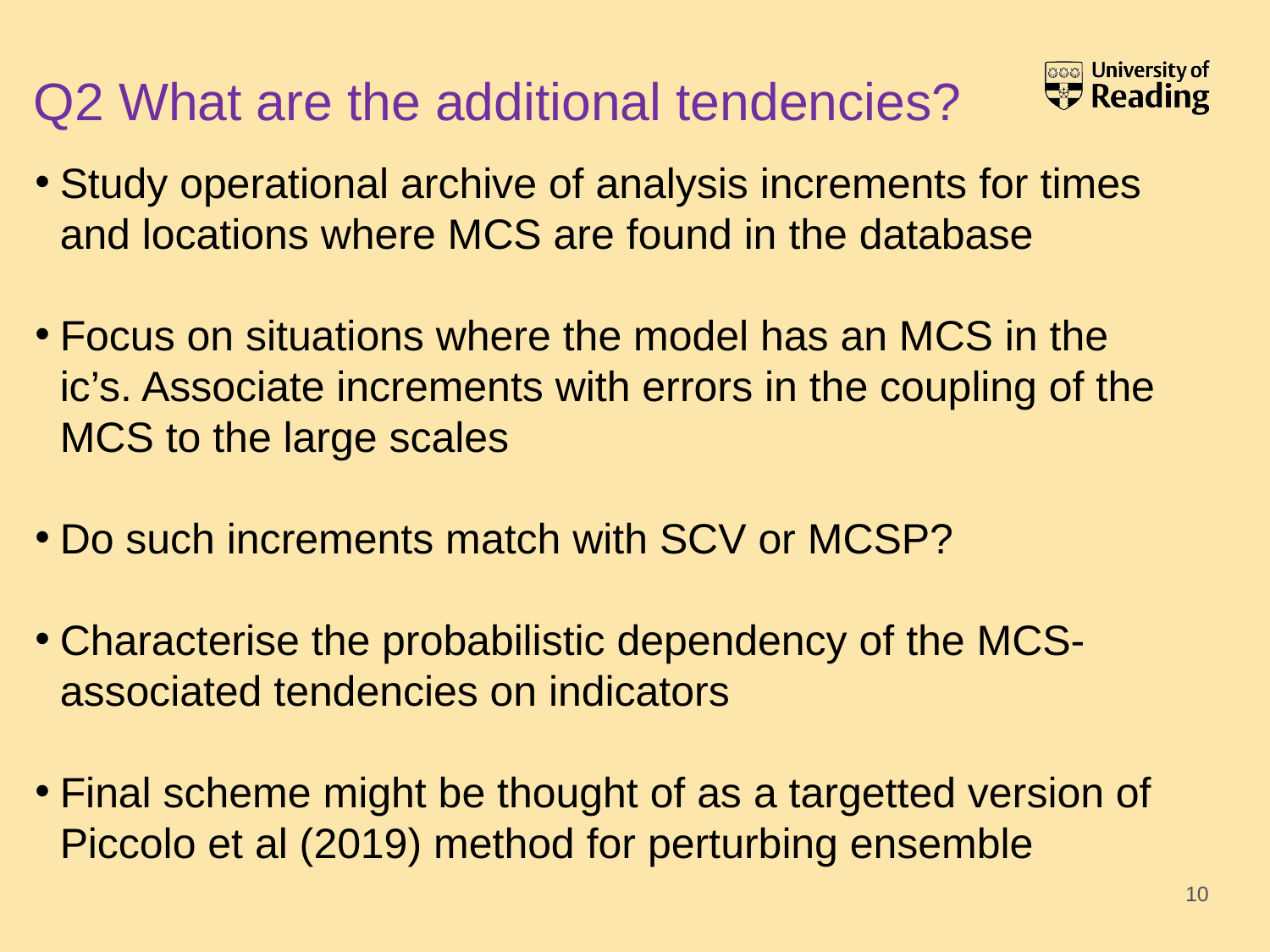

# Q2 What are the additional tendencies?
Study operational archive of analysis increments for times and locations where MCS are found in the database

Focus on situations where the model has an MCS in the ic’s. Associate increments with errors in the coupling of the MCS to the large scales

Do such increments match with SCV or MCSP?

Characterise the probabilistic dependency of the MCS-associated tendencies on indicators

Final scheme might be thought of as a targetted version of Piccolo et al (2019) method for perturbing ensemble

10